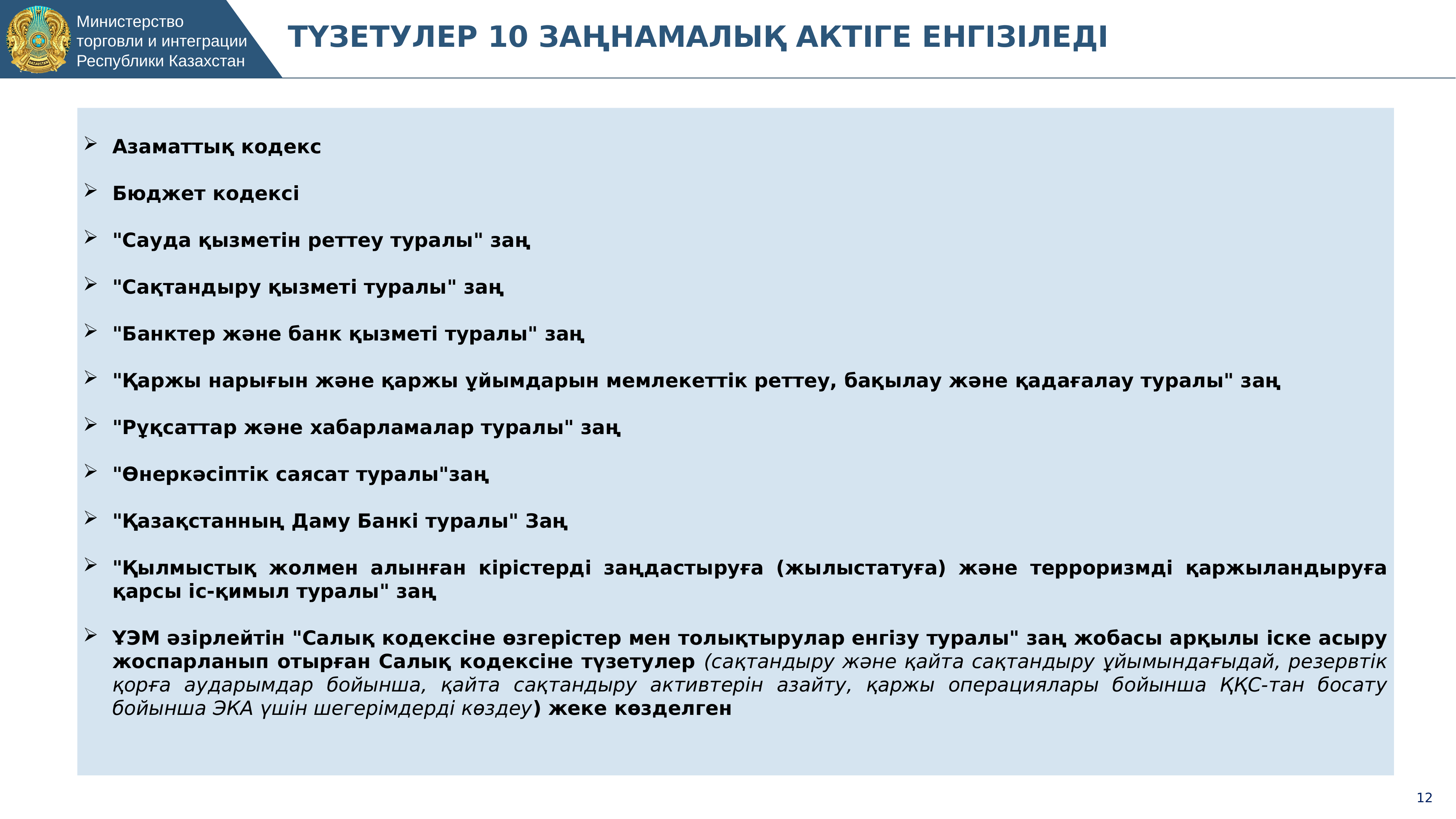

ТҮЗЕТУЛЕР 10 ЗАҢНАМАЛЫҚ АКТІГЕ ЕНГІЗІЛЕДІ

Азаматтық кодекс

Бюджет кодексі

"Сауда қызметін реттеу туралы" заң

"Сақтандыру қызметі туралы" заң

"Банктер және банк қызметі туралы" заң

"Қаржы нарығын және қаржы ұйымдарын мемлекеттік реттеу, бақылау және қадағалау туралы" заң

"Рұқсаттар және хабарламалар туралы" заң

"Өнеркәсіптік саясат туралы"заң

"Қазақстанның Даму Банкі туралы" Заң

"Қылмыстық жолмен алынған кірістерді заңдастыруға (жылыстатуға) және терроризмді қаржыландыруға қарсы іс-қимыл туралы" заң

ҰЭМ әзірлейтін "Салық кодексіне өзгерістер мен толықтырулар енгізу туралы" заң жобасы арқылы іске асыру жоспарланып отырған Салық кодексіне түзетулер (сақтандыру және қайта сақтандыру ұйымындағыдай, резервтік қорға аударымдар бойынша, қайта сақтандыру активтерін азайту, қаржы операциялары бойынша ҚҚС-тан босату бойынша ЭКА үшін шегерімдерді көздеу) жеке көзделген
12